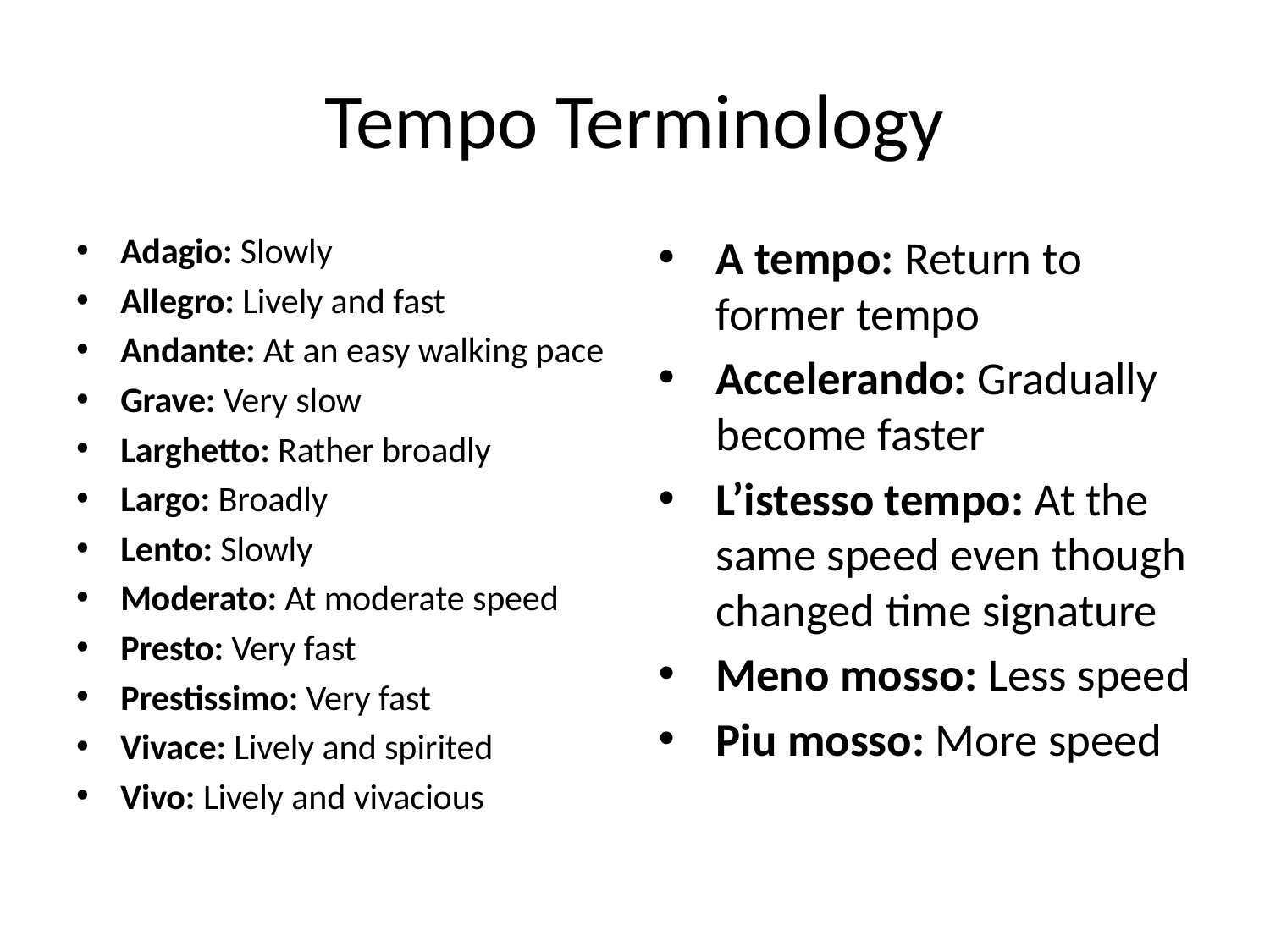

# Tempo Terminology
Adagio: Slowly
Allegro: Lively and fast
Andante: At an easy walking pace
Grave: Very slow
Larghetto: Rather broadly
Largo: Broadly
Lento: Slowly
Moderato: At moderate speed
Presto: Very fast
Prestissimo: Very fast
Vivace: Lively and spirited
Vivo: Lively and vivacious
A tempo: Return to former tempo
Accelerando: Gradually become faster
L’istesso tempo: At the same speed even though changed time signature
Meno mosso: Less speed
Piu mosso: More speed